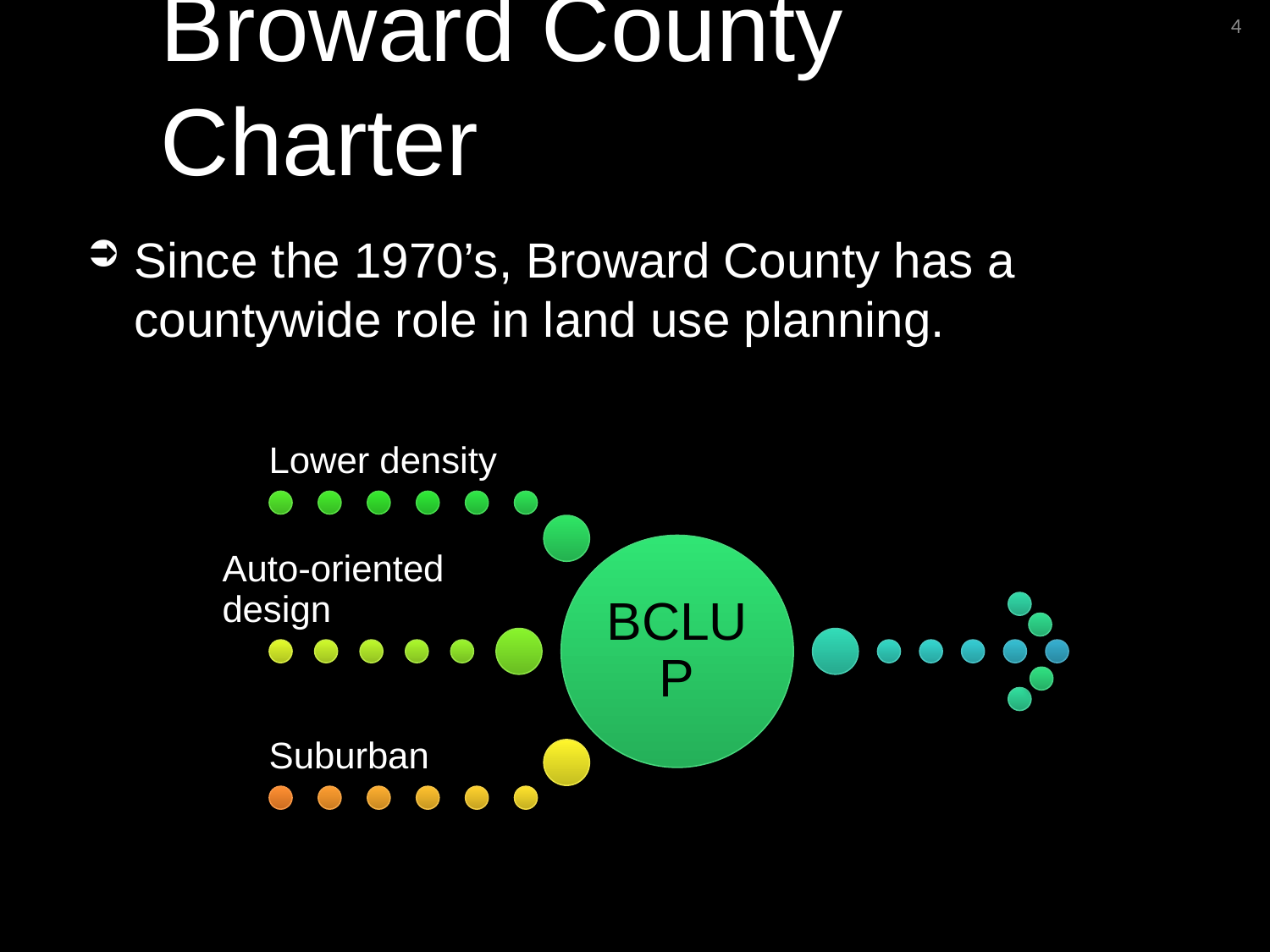

# Broward County Charter
Since the 1970’s, Broward County has a countywide role in land use planning.
BCLUP
Lower density
Auto-oriented design
Suburban
4